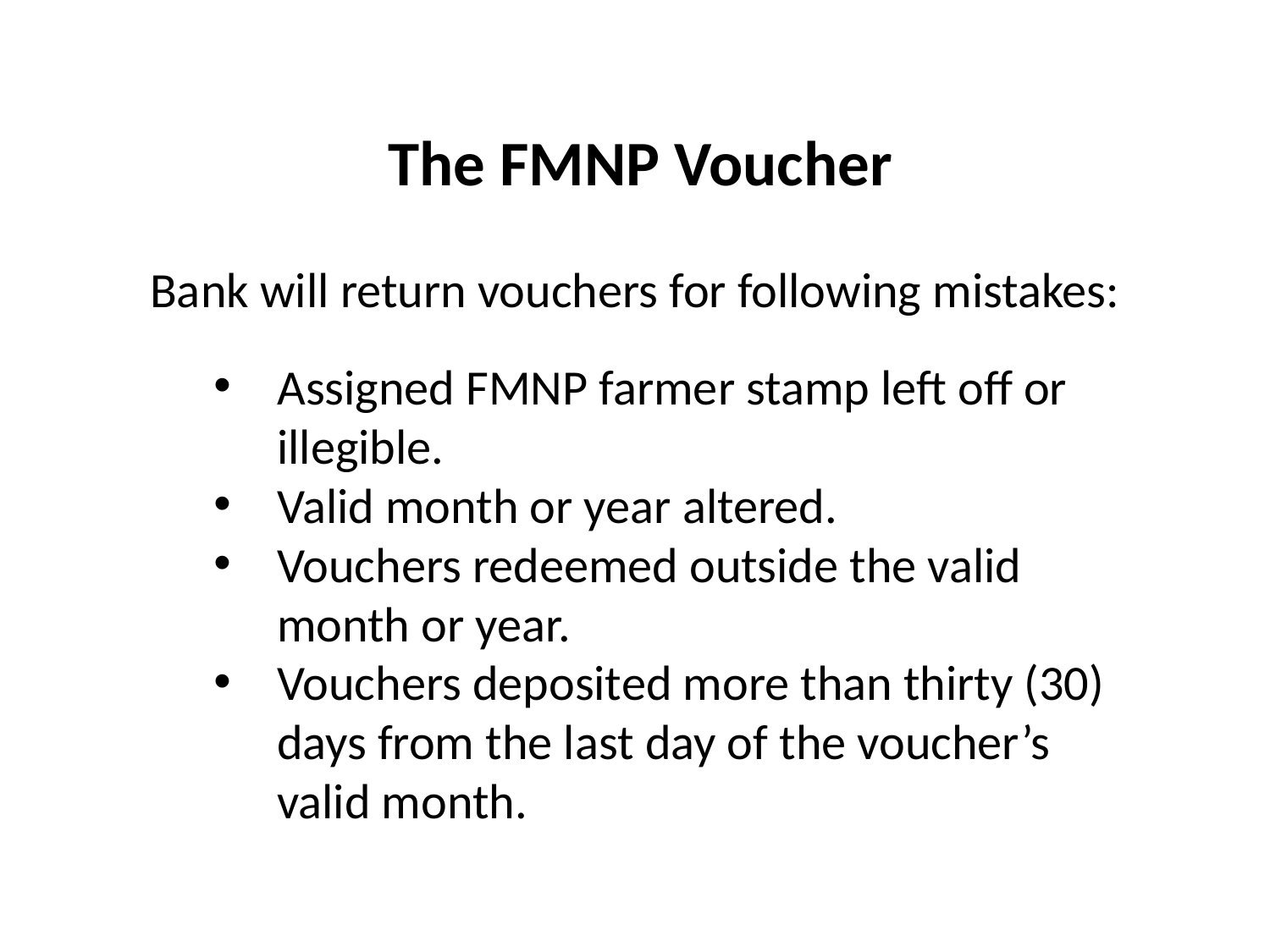

The FMNP Voucher

Bank will return vouchers for following mistakes:

Assigned FMNP farmer stamp left off or illegible.
Valid month or year altered.
Vouchers redeemed outside the valid month or year.
Vouchers deposited more than thirty (30) days from the last day of the voucher’s valid month.